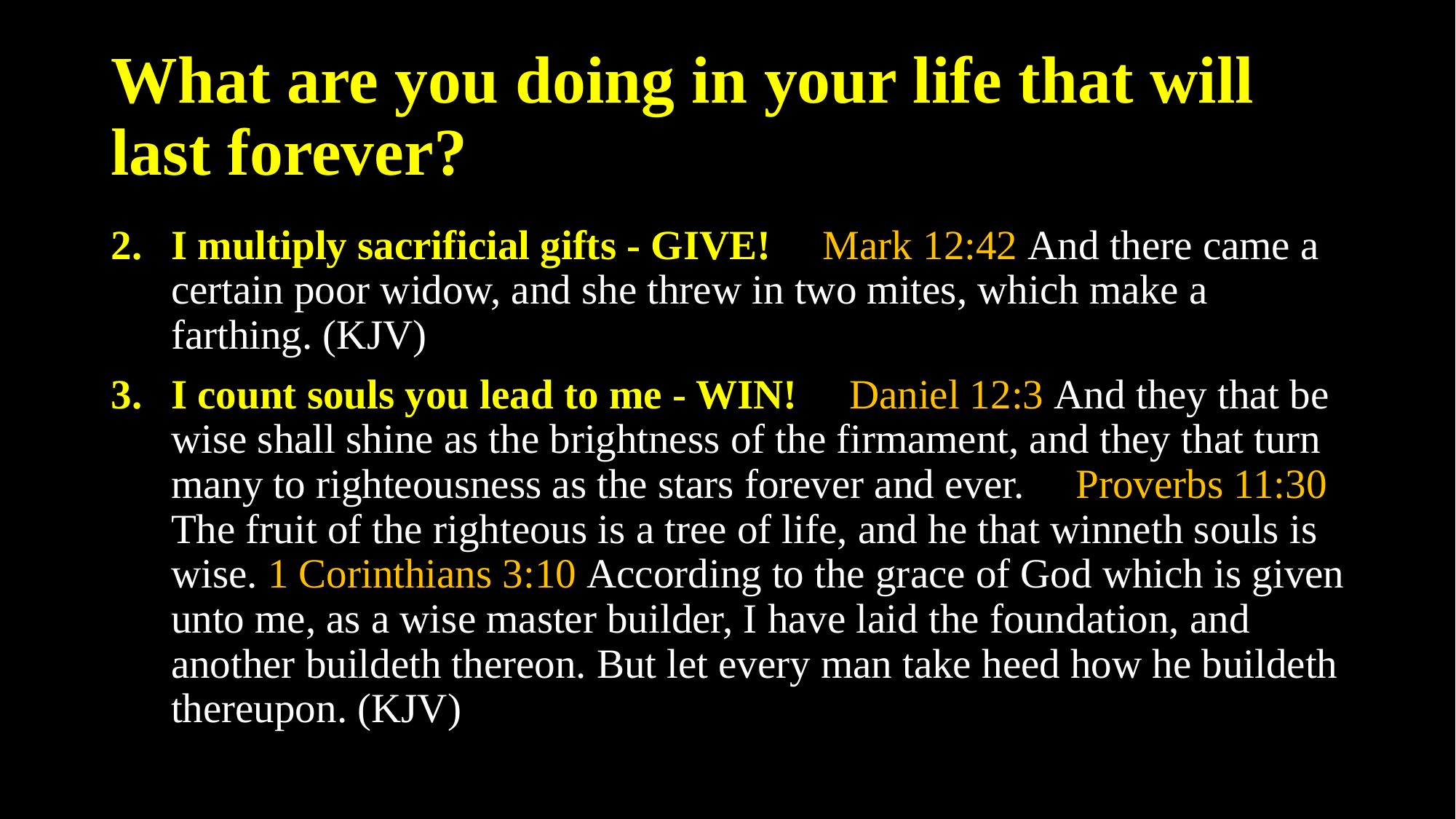

# What are you doing in your life that will last forever?
I multiply sacrificial gifts - GIVE!     Mark 12:42 And there came a certain poor widow, and she threw in two mites, which make a farthing. (KJV)
I count souls you lead to me - WIN!     Daniel 12:3 And they that be wise shall shine as the brightness of the firmament, and they that turn many to righteousness as the stars forever and ever.     Proverbs 11:30 The fruit of the righteous is a tree of life, and he that winneth souls is wise. 1 Corinthians 3:10 According to the grace of God which is given unto me, as a wise master builder, I have laid the foundation, and another buildeth thereon. But let every man take heed how he buildeth thereupon. (KJV)